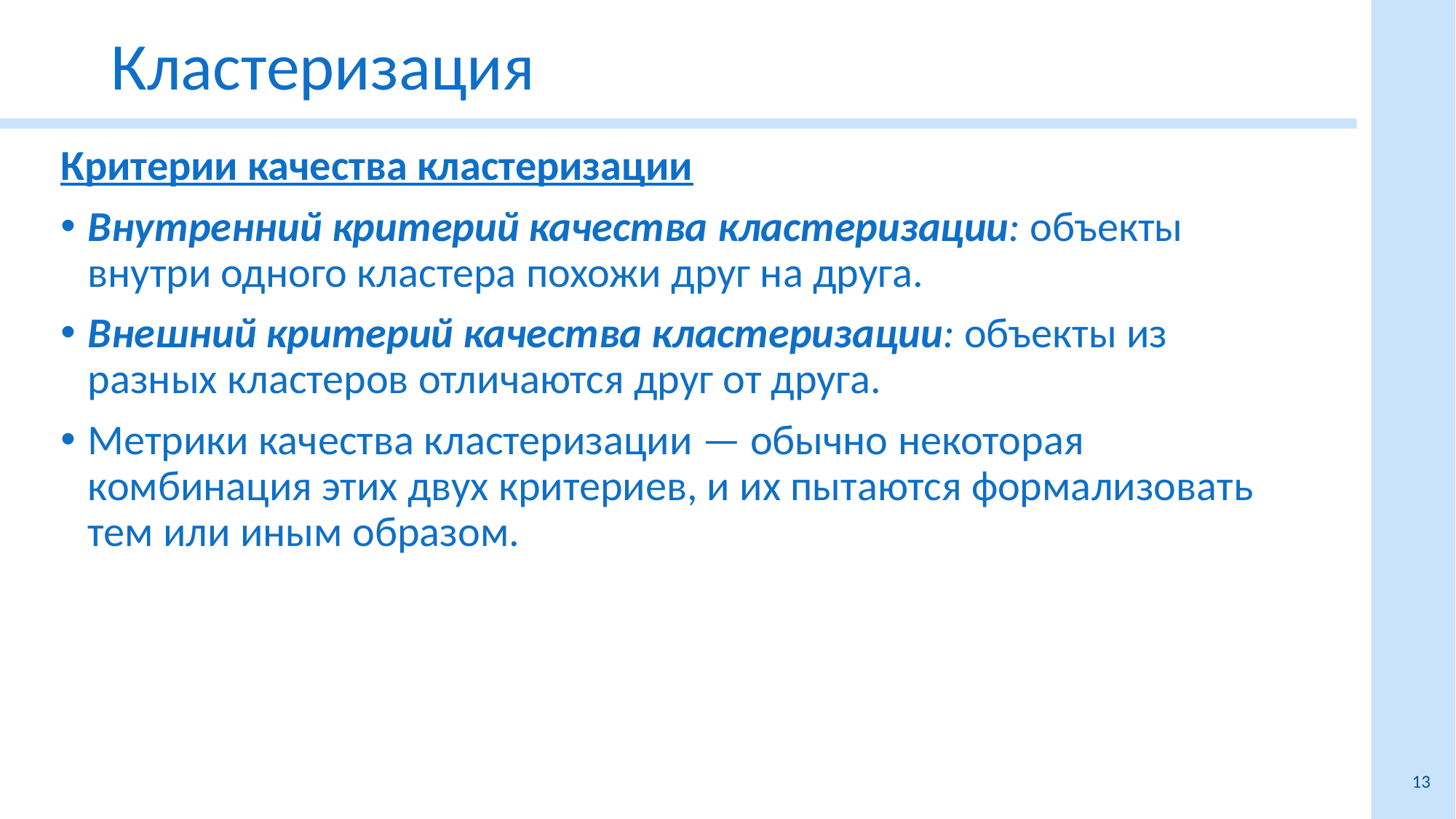

# Кластеризация
Критерии качества кластеризации
Внутренний критерий качества кластеризации: объекты внутри одного кластера похожи друг на друга.
Внешний критерий качества кластеризации: объекты из разных кластеров отличаются друг от друга.
Метрики качества кластеризации — обычно некоторая комбинация этих двух критериев, и их пытаются формализовать тем или иным образом.
13